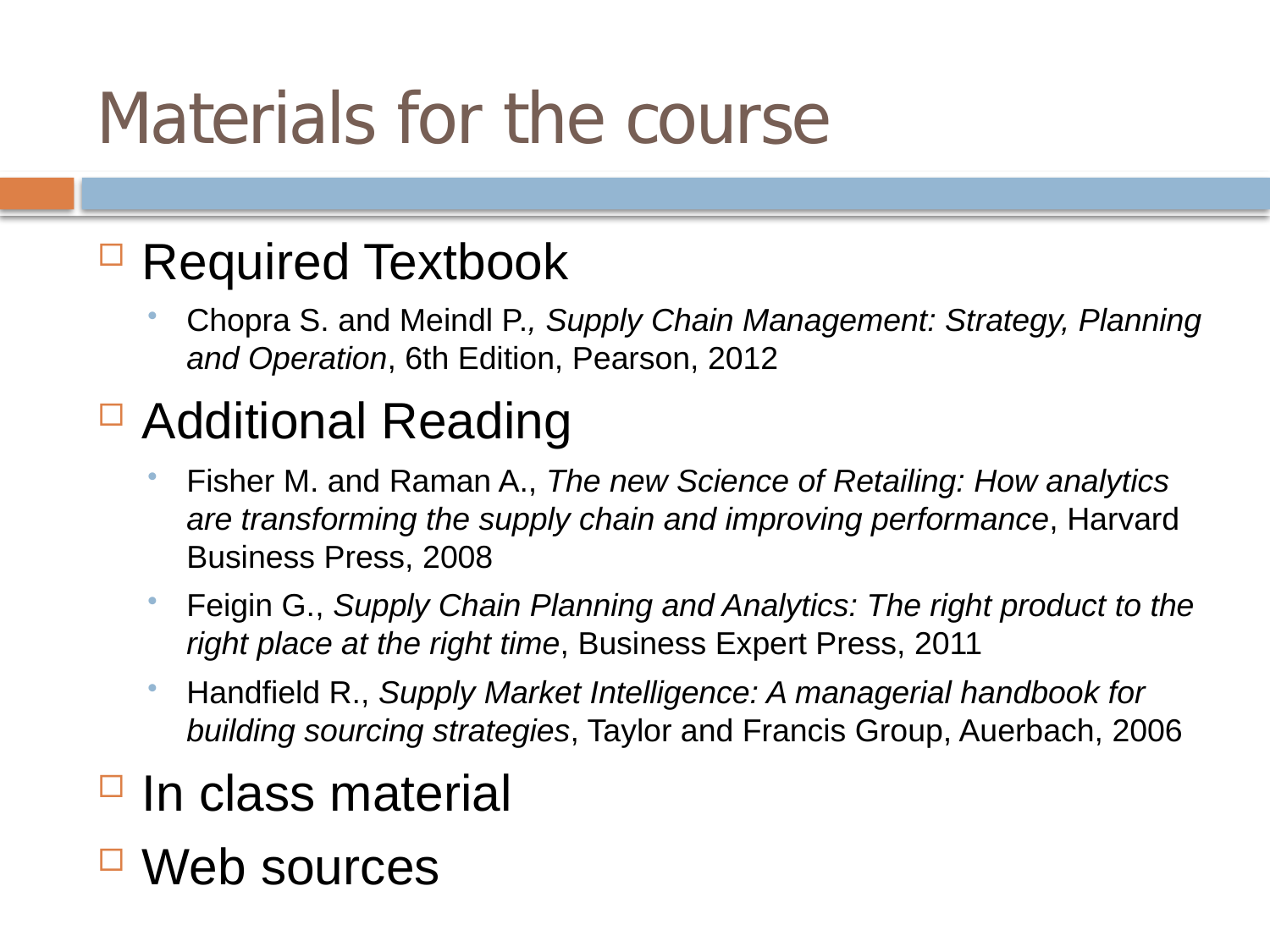

# Materials for the course
Required Textbook
Chopra S. and Meindl P., Supply Chain Management: Strategy, Planning and Operation, 6th Edition, Pearson, 2012
Additional Reading
Fisher M. and Raman A., The new Science of Retailing: How analytics are transforming the supply chain and improving performance, Harvard Business Press, 2008
Feigin G., Supply Chain Planning and Analytics: The right product to the right place at the right time, Business Expert Press, 2011
Handfield R., Supply Market Intelligence: A managerial handbook for building sourcing strategies, Taylor and Francis Group, Auerbach, 2006
In class material
Web sources